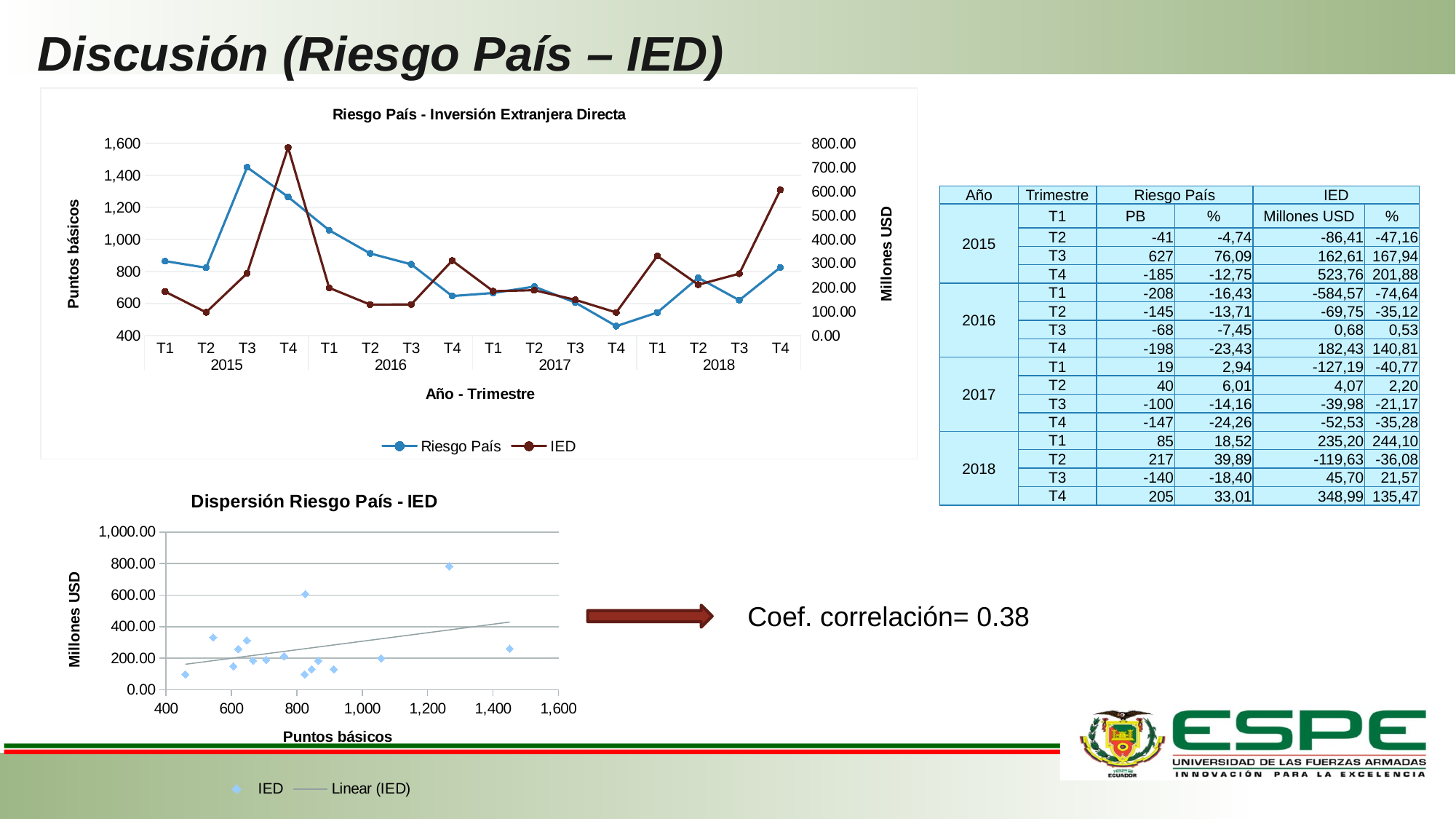

# Discusión (Riesgo País – IED)

### Chart: Riesgo País - Inversión Extranjera Directa

| Category | Riesgo País | IED |
|---|---|---|
| T1 | 865.0 | 183.24451595934758 |
| T2 | 824.0 | 96.83047612934757 |
| T3 | 1451.0 | 259.44275619939106 |
| T4 | 1266.0 | 783.198589019391 |
| T1 | 1058.0 | 198.6279310678206 |
| T2 | 913.0 | 128.87384897782064 |
| T3 | 845.0 | 129.5509796632993 |
| T4 | 647.0 | 311.9781084132992 |
| T1 | 666.0 | 184.78615603186165 |
| T2 | 706.0 | 188.85643844186166 |
| T3 | 606.0 | 148.8782401977375 |
| T4 | 459.0 | 96.35257758773756 |
| T1 | 544.0 | 331.5517667564366 |
| T2 | 761.0 | 211.92085660643662 |
| T3 | 621.0 | 257.62343189667416 |
| T4 | 826.0 | 606.6170899766742 |
| Año | Trimestre | Riesgo País |  | IED |  |
| --- | --- | --- | --- | --- | --- |
| 2015 | T1 | PB | % | Millones USD | % |
|  | T2 | -41 | -4,74 | -86,41 | -47,16 |
|  | T3 | 627 | 76,09 | 162,61 | 167,94 |
|  | T4 | -185 | -12,75 | 523,76 | 201,88 |
| 2016 | T1 | -208 | -16,43 | -584,57 | -74,64 |
|  | T2 | -145 | -13,71 | -69,75 | -35,12 |
|  | T3 | -68 | -7,45 | 0,68 | 0,53 |
|  | T4 | -198 | -23,43 | 182,43 | 140,81 |
| 2017 | T1 | 19 | 2,94 | -127,19 | -40,77 |
|  | T2 | 40 | 6,01 | 4,07 | 2,20 |
|  | T3 | -100 | -14,16 | -39,98 | -21,17 |
|  | T4 | -147 | -24,26 | -52,53 | -35,28 |
| 2018 | T1 | 85 | 18,52 | 235,20 | 244,10 |
|  | T2 | 217 | 39,89 | -119,63 | -36,08 |
|  | T3 | -140 | -18,40 | 45,70 | 21,57 |
|  | T4 | 205 | 33,01 | 348,99 | 135,47 |

### Chart: Dispersión Riesgo País - IED

| Category | IED |
|---|---|
Coef. correlación= 0.38